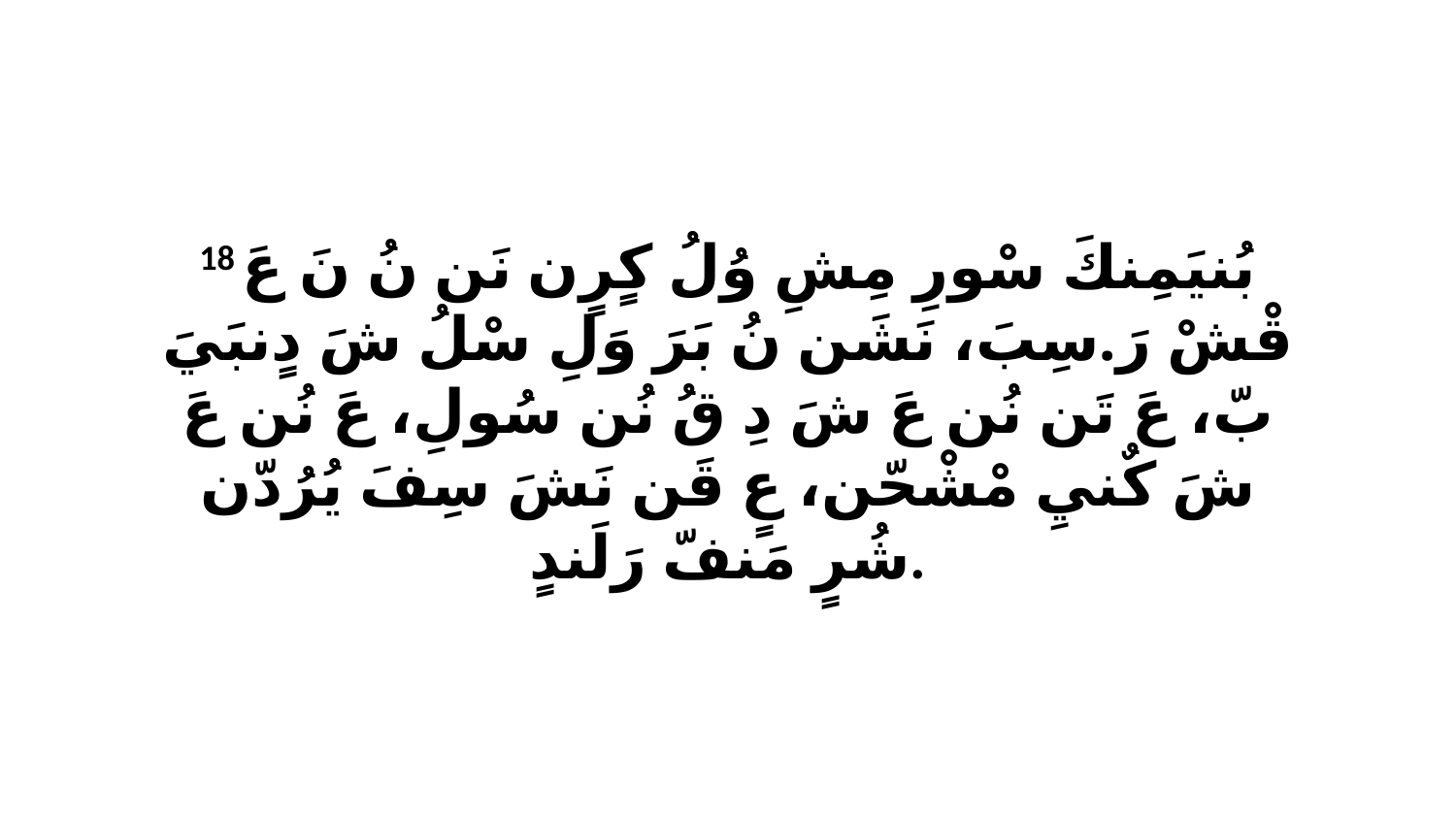

18 بُنيَمِنكَ سْورِ مِشِ وُلُ كٍرٍن نَن نُ نَ عَ قْشْ رَ.سِبَ، نَشَن نُ بَرَ وَلِ سْلُ شَ دٍنبَيَ بّ، عَ تَن نُن عَ شَ دِ قُ نُن سُولِ، عَ نُن عَ شَ كٌنيِ مْشْحّن، عٍ قَن نَشَ سِفَ يُرُدّن شُرٍ مَنفّ رَلَندٍ.